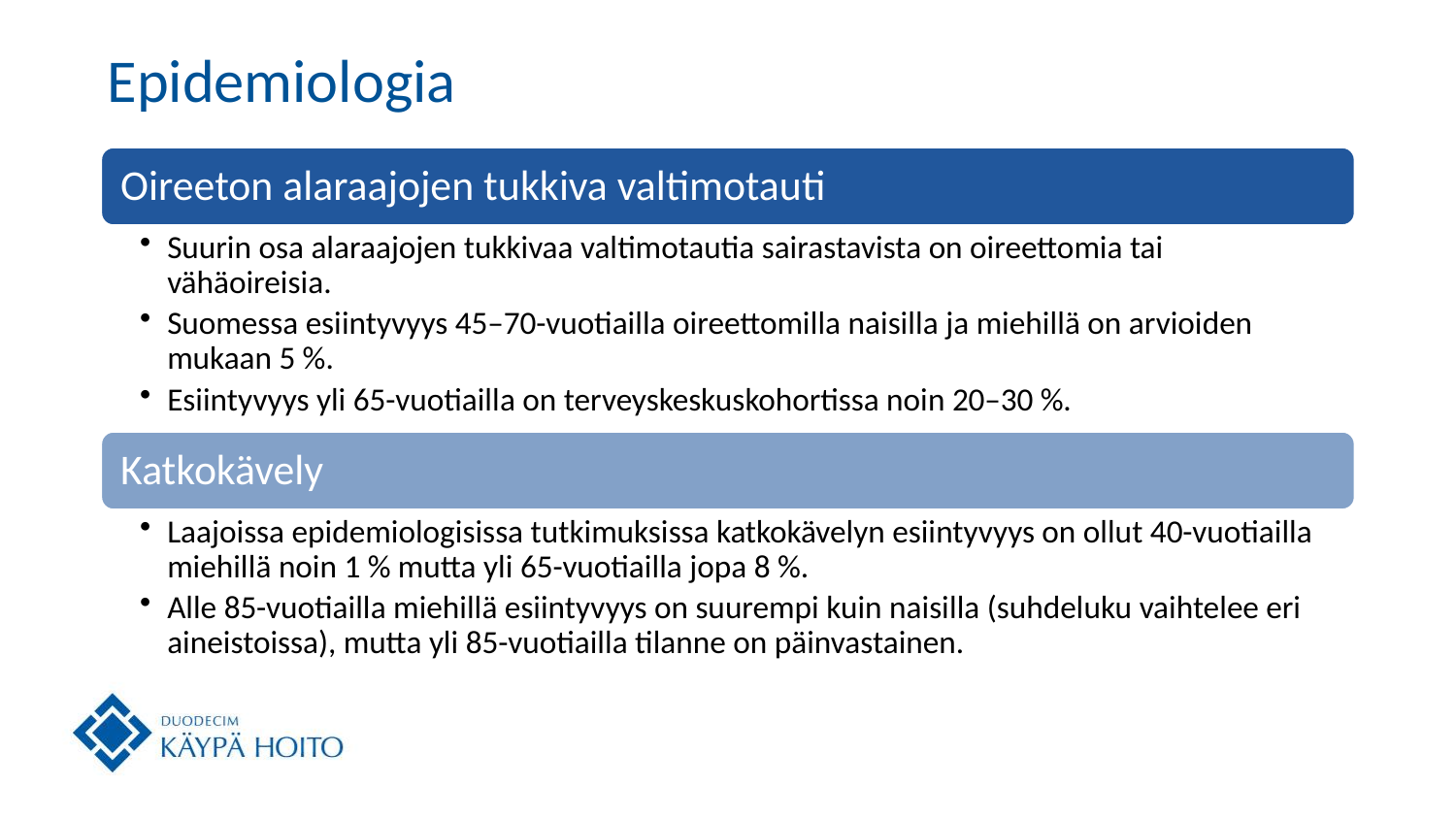

# Epidemiologia
Oireeton alaraajojen tukkiva valtimotauti
Suurin osa alaraajojen tukkivaa valtimotautia sairastavista on oireettomia tai vähäoireisia.
Suomessa esiintyvyys 45–70-vuotiailla oireettomilla naisilla ja miehillä on arvioiden mukaan 5 %.
Esiintyvyys yli 65-vuotiailla on terveyskeskuskohortissa noin 20–30 %.
Katkokävely
Laajoissa epidemiologisissa tutkimuksissa katkokävelyn esiintyvyys on ollut 40-vuotiailla miehillä noin 1 % mutta yli 65-vuotiailla jopa 8 %.
Alle 85-vuotiailla miehillä esiintyvyys on suurempi kuin naisilla (suhdeluku vaihtelee eri aineistoissa), mutta yli 85-vuotiailla tilanne on päinvastainen.